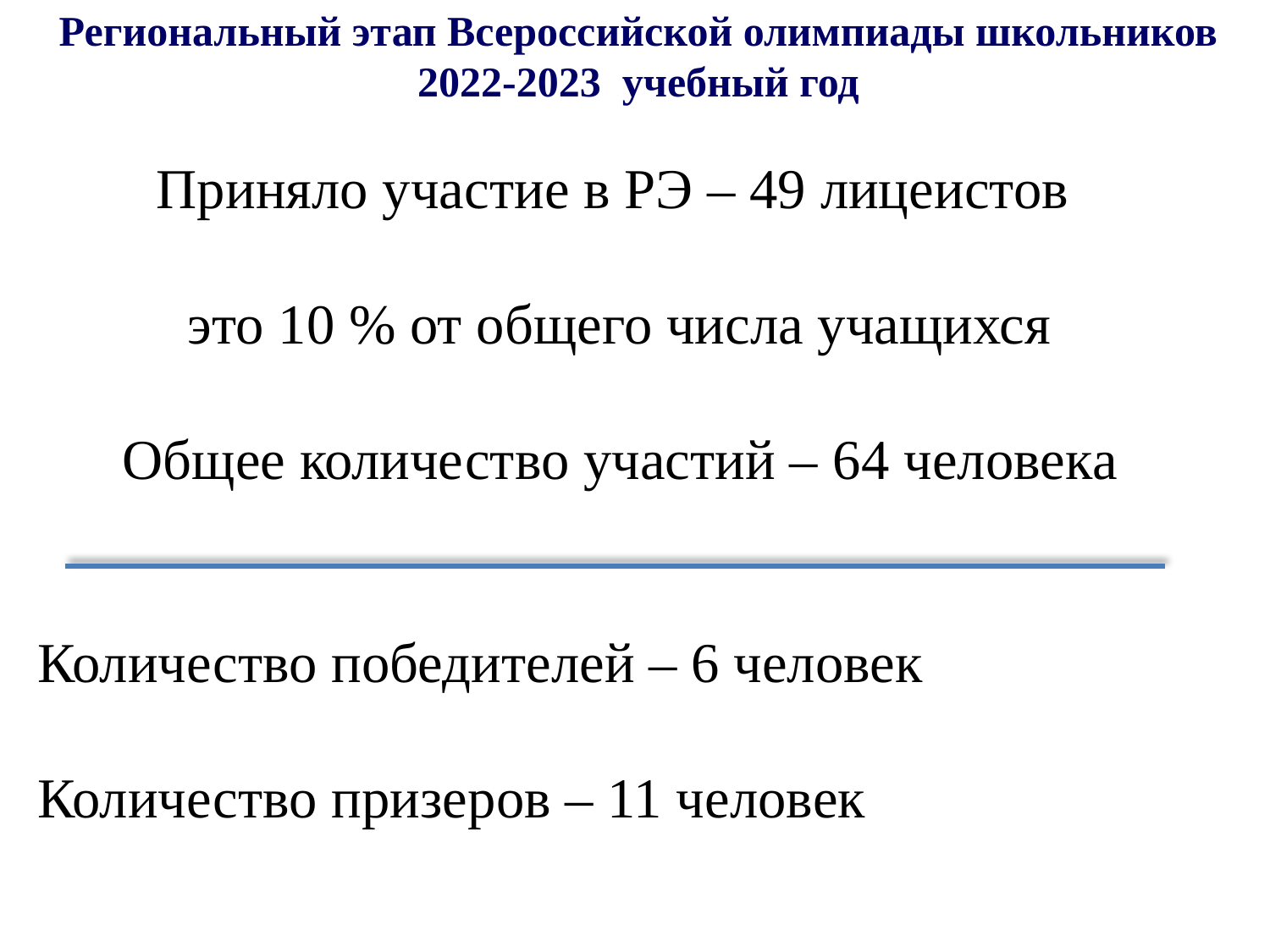

Региональный этап Всероссийской олимпиады школьников 2022-2023  учебный год
Приняло участие в РЭ – 49 лицеистов

это 10 % от общего числа учащихся

Общее количество участий – 64 человека

Количество победителей – 6 человек

Количество призеров – 11 человек